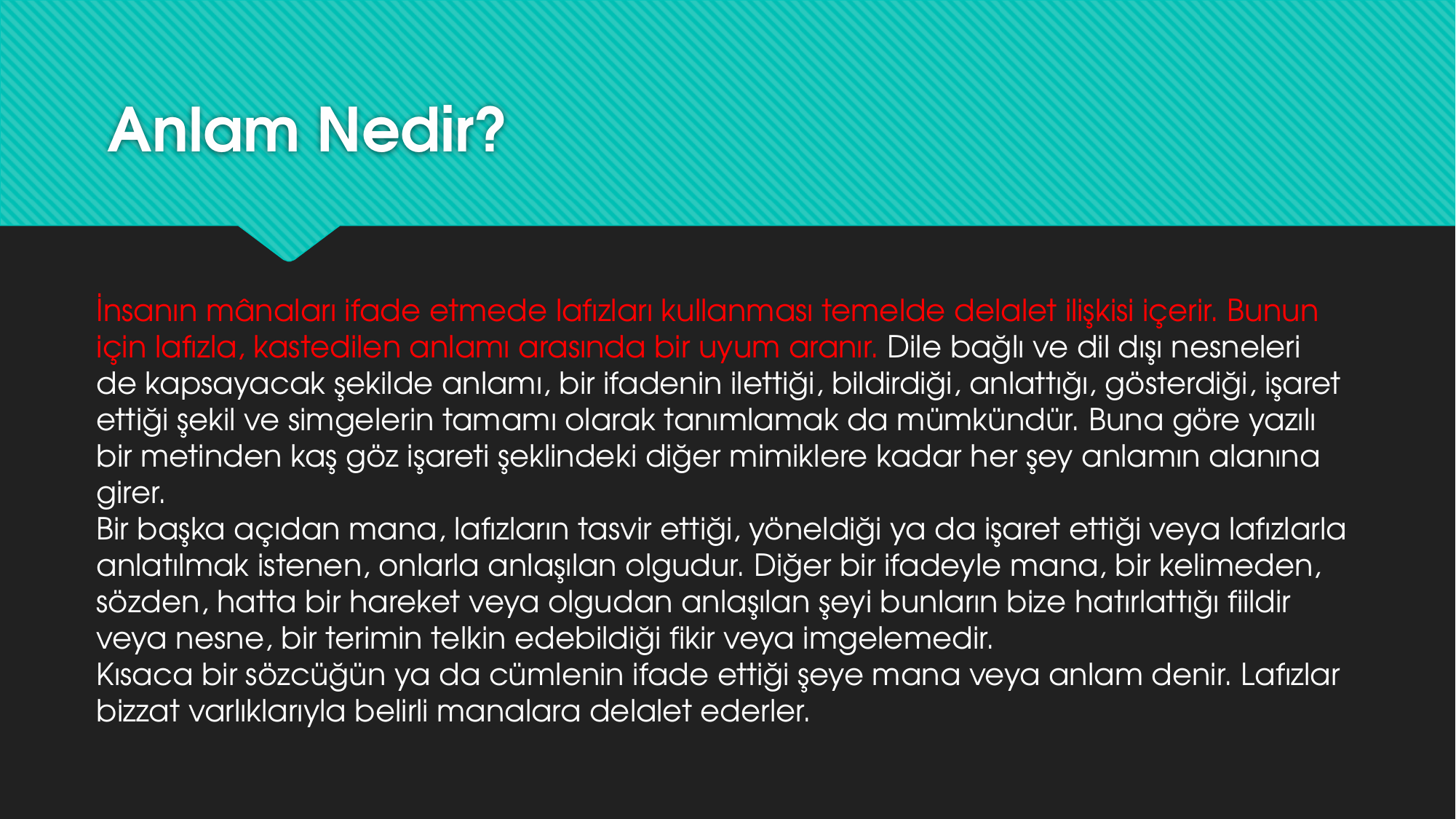

# Anlam Nedir?
İnsanın mânaları ifade etmede lafızları kullanması temelde delalet ilişkisi içerir. Bunun için lafızla, kastedilen anlamı arasında bir uyum aranır. Dile bağlı ve dil dışı nesneleri de kapsayacak şekilde anlamı, bir ifadenin ilettiği, bildirdiği, anlattığı, gösterdiği, işaret ettiği şekil ve simgelerin tamamı olarak tanımlamak da mümkündür. Buna göre yazılı bir metinden kaş göz işareti şeklindeki diğer mimiklere kadar her şey anlamın alanına girer.
Bir başka açıdan mana, lafızların tasvir ettiği, yöneldiği ya da işaret ettiği veya lafızlarla anlatılmak istenen, onlarla anlaşılan olgudur. Diğer bir ifadeyle mana, bir kelimeden, sözden, hatta bir hareket veya olgudan anlaşılan şeyi bunların bize hatırlattığı fiildir veya nesne, bir terimin telkin edebildiği fikir veya imgelemedir.
Kısaca bir sözcüğün ya da cümlenin ifade ettiği şeye mana veya anlam denir. Lafızlar bizzat varlıklarıyla belirli manalara delalet ederler.